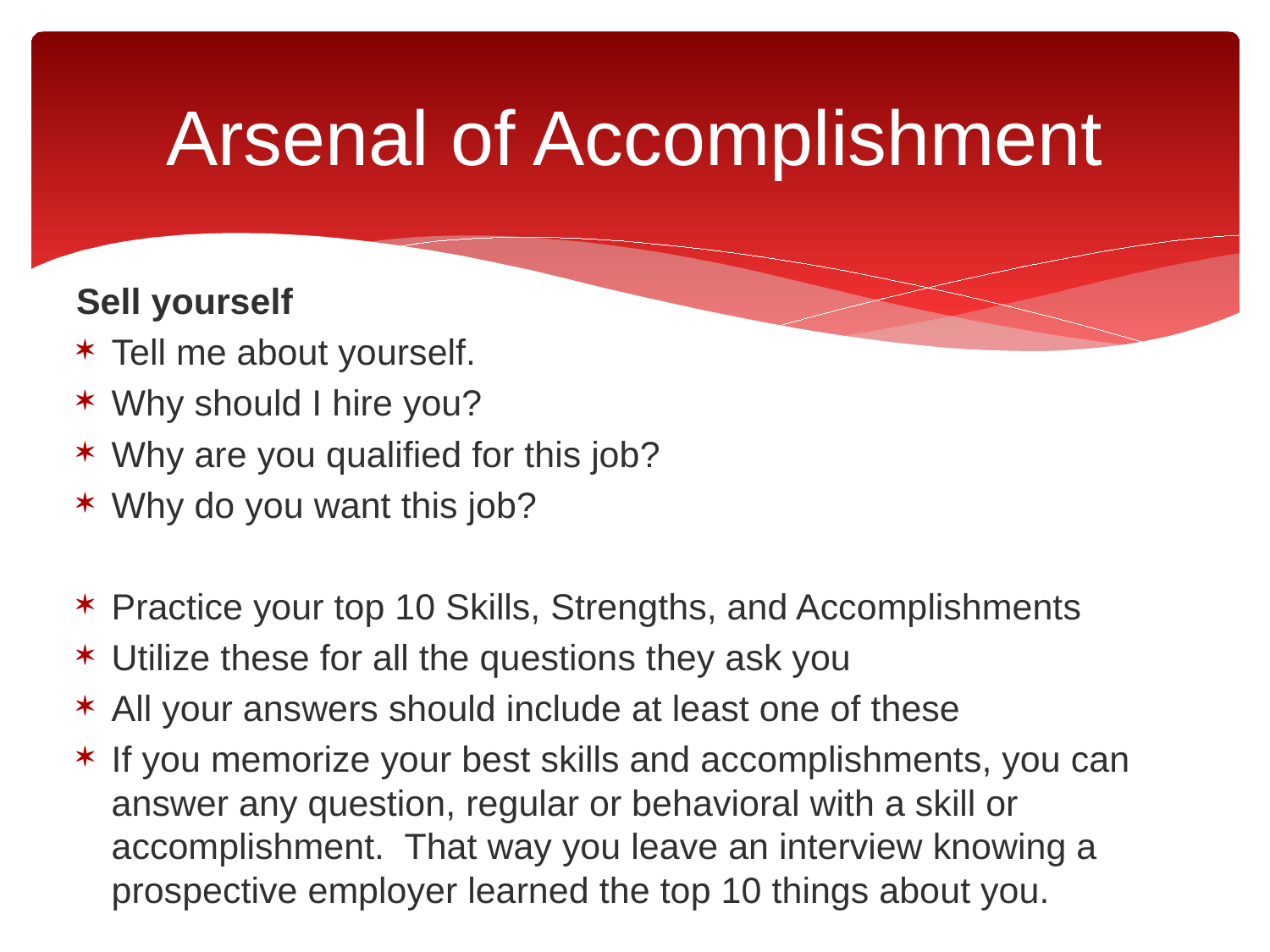

# Arsenal of Accomplishment

Sell yourself
Tell me about yourself.
Why should I hire you?
Why are you qualified for this job?
Why do you want this job?

Practice your top 10 Skills, Strengths, and Accomplishments
Utilize these for all the questions they ask you
All your answers should include at least one of these
If you memorize your best skills and accomplishments, you can answer any question, regular or behavioral with a skill or accomplishment.  That way you leave an interview knowing a prospective employer learned the top 10 things about you.